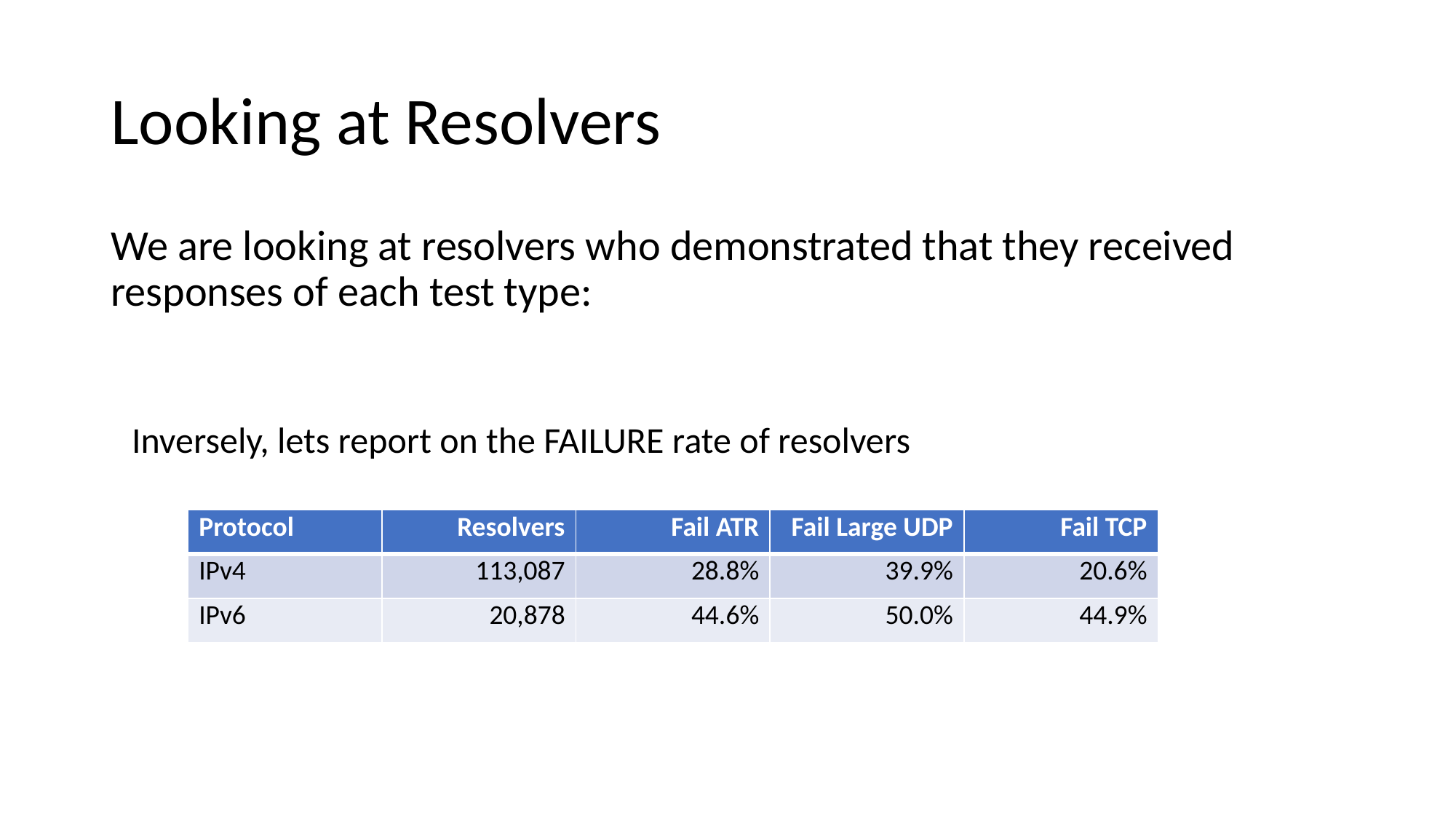

# Looking at Resolvers
We are looking at resolvers who demonstrated that they received responses of each test type:

Inversely, lets report on the FAILURE rate of resolvers
| Protocol | Resolvers | Fail ATR | Fail Large UDP | Fail TCP |
| --- | --- | --- | --- | --- |
| IPv4 | 113,087 | 28.8% | 39.9% | 20.6% |
| IPv6 | 20,878 | 44.6% | 50.0% | 44.9% |